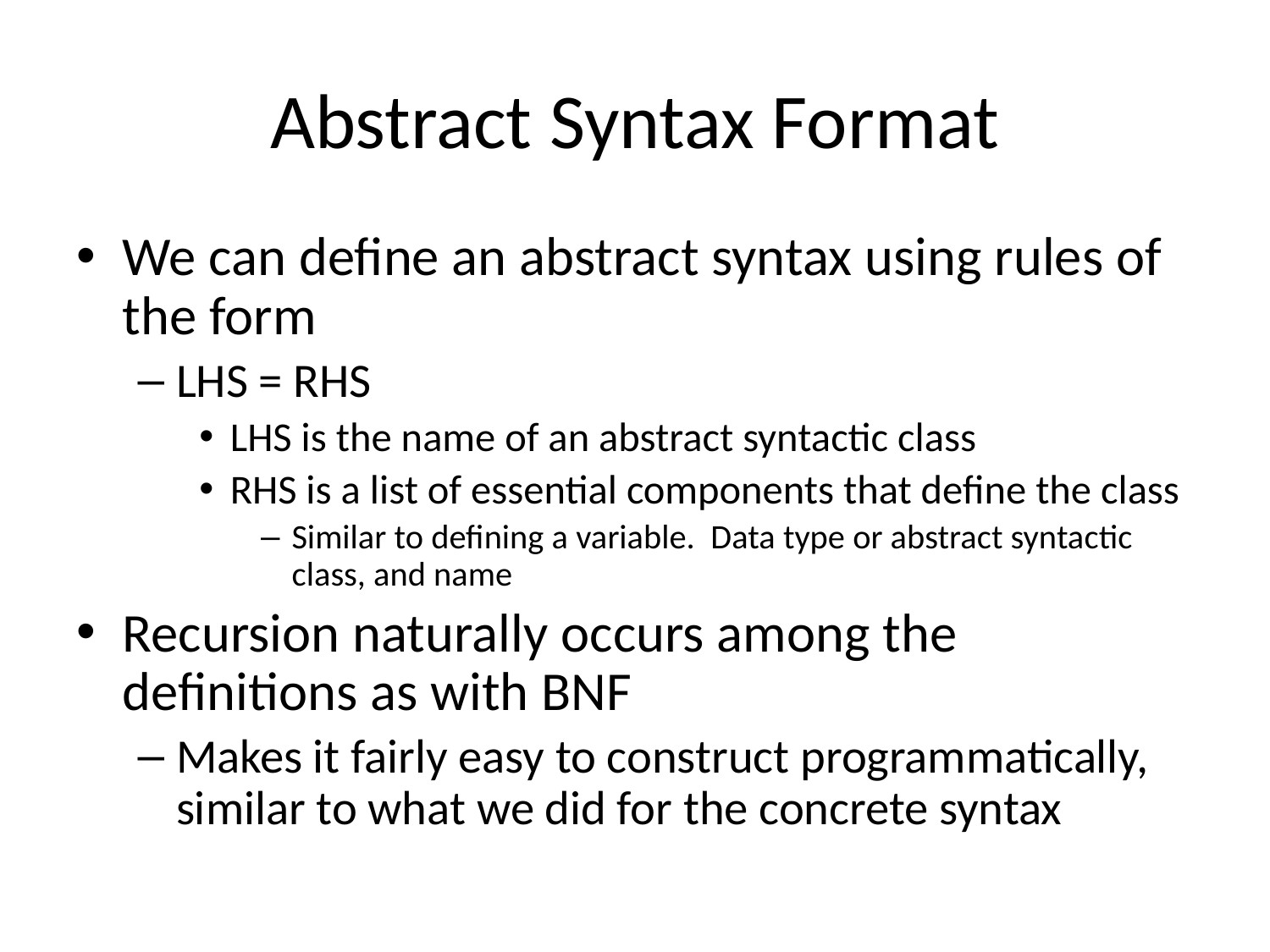

# Abstract Syntax Format
We can define an abstract syntax using rules of the form
LHS = RHS
LHS is the name of an abstract syntactic class
RHS is a list of essential components that define the class
Similar to defining a variable.  Data type or abstract syntactic class, and name
Recursion naturally occurs among the definitions as with BNF
Makes it fairly easy to construct programmatically, similar to what we did for the concrete syntax